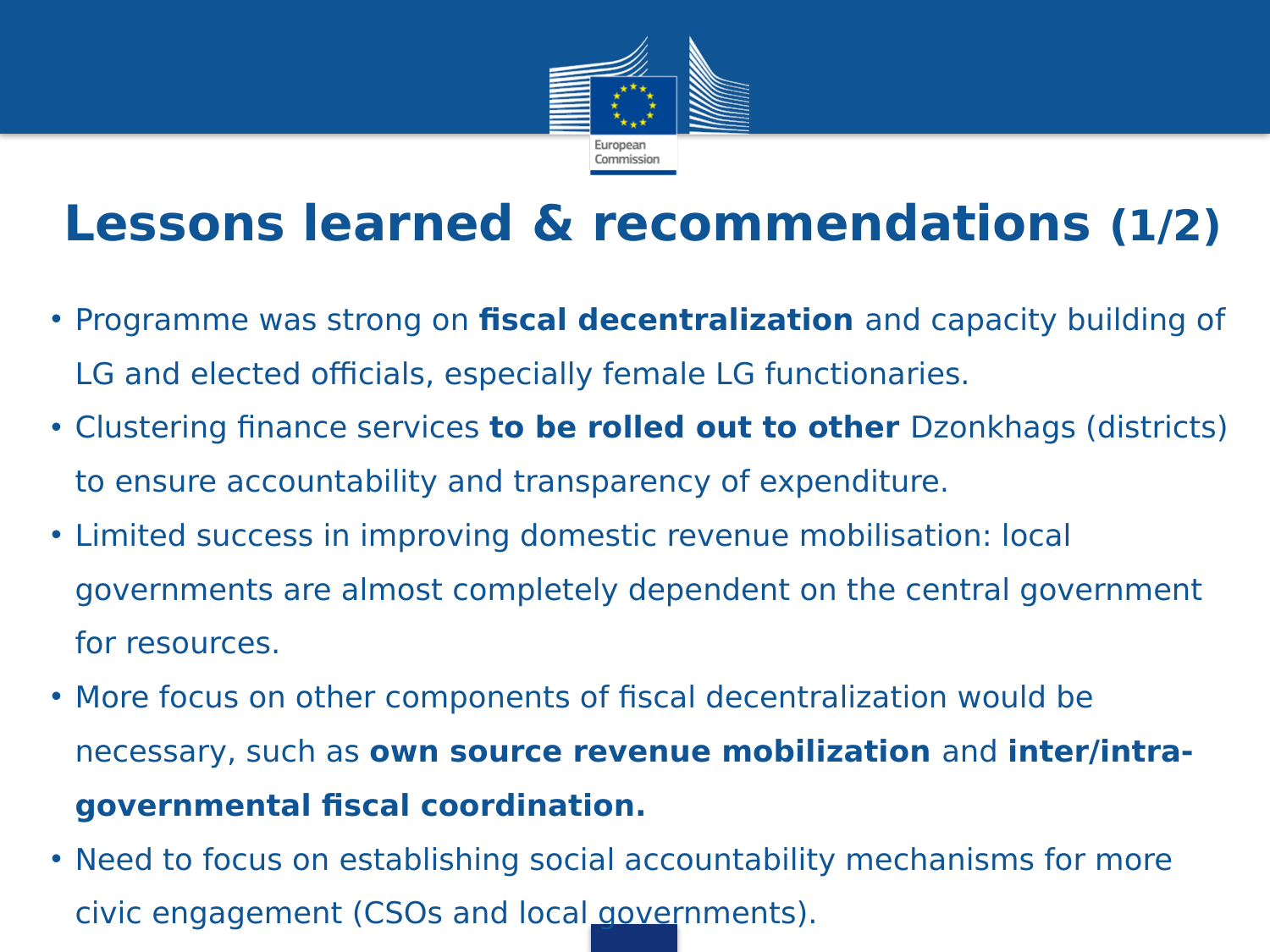

# Lessons learned & recommendations (1/2)
Programme was strong on fiscal decentralization and capacity building of LG and elected officials, especially female LG functionaries.
Clustering finance services to be rolled out to other Dzonkhags (districts) to ensure accountability and transparency of expenditure.
Limited success in improving domestic revenue mobilisation: local governments are almost completely dependent on the central government for resources.
More focus on other components of fiscal decentralization would be necessary, such as own source revenue mobilization and inter/intra- governmental fiscal coordination.
Need to focus on establishing social accountability mechanisms for more civic engagement (CSOs and local governments).